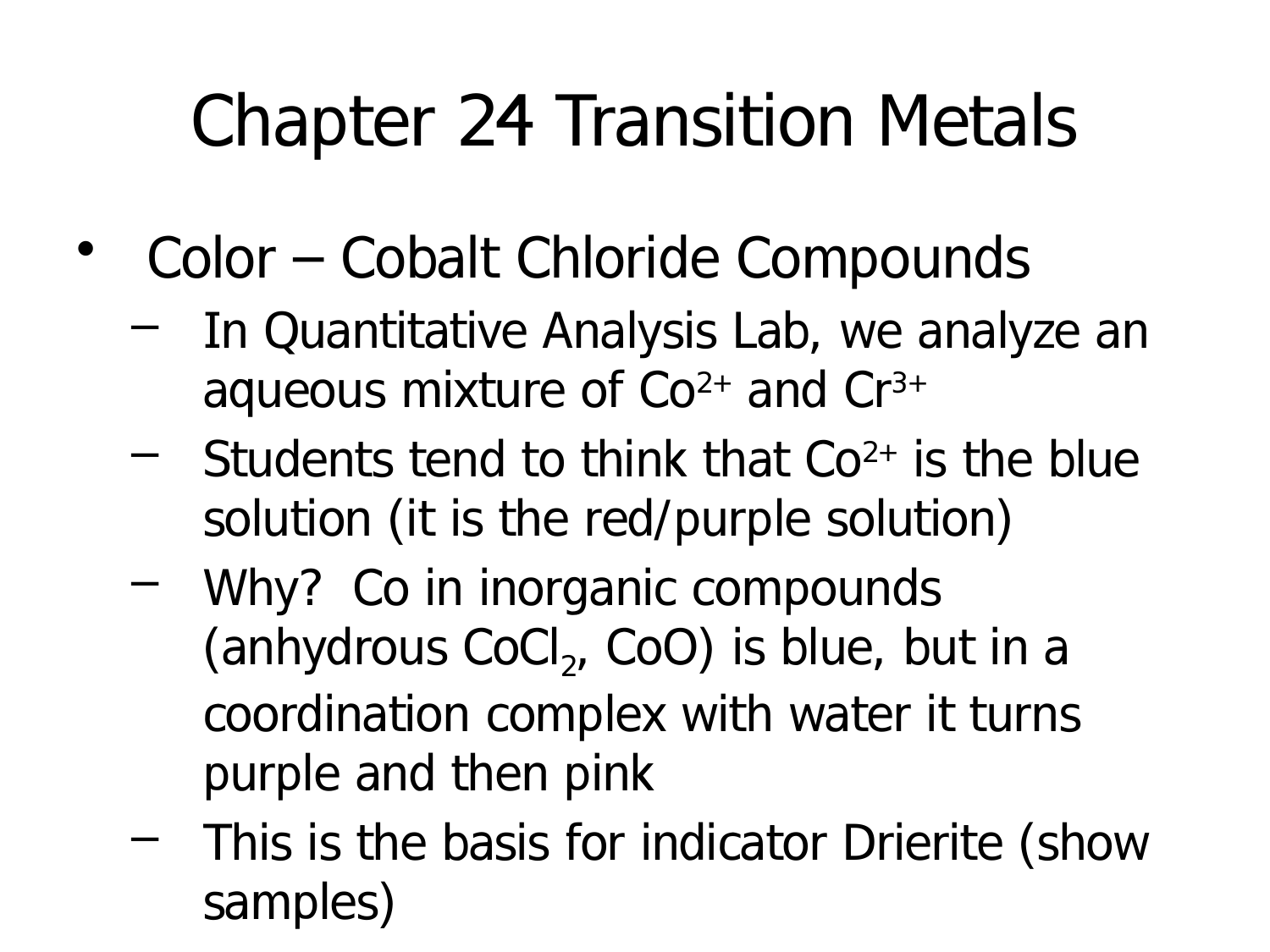

Chapter 24 Transition Metals
Color – Cobalt Chloride Compounds
In Quantitative Analysis Lab, we analyze an aqueous mixture of Co2+ and Cr3+
Students tend to think that Co2+ is the blue solution (it is the red/purple solution)
Why?  Co in inorganic compounds (anhydrous CoCl2, CoO) is blue, but in a coordination complex with water it turns purple and then pink
This is the basis for indicator Drierite (show samples)